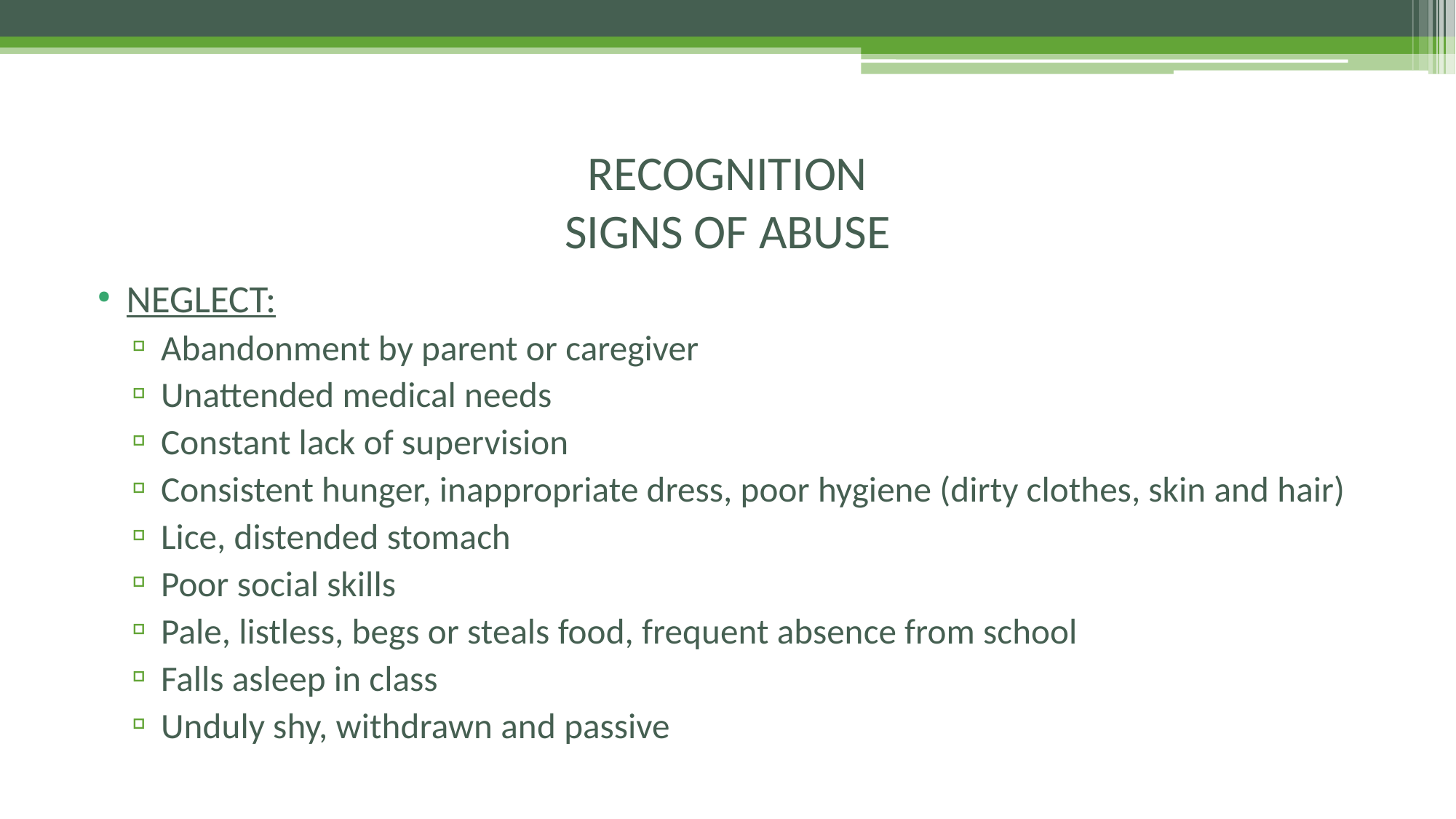

# RECOGNITION SIGNS OF ABUSE
NEGLECT:
Abandonment by parent or caregiver
Unattended medical needs
Constant lack of supervision
Consistent hunger, inappropriate dress, poor hygiene (dirty clothes, skin and hair)
Lice, distended stomach
Poor social skills
Pale, listless, begs or steals food, frequent absence from school
Falls asleep in class
Unduly shy, withdrawn and passive